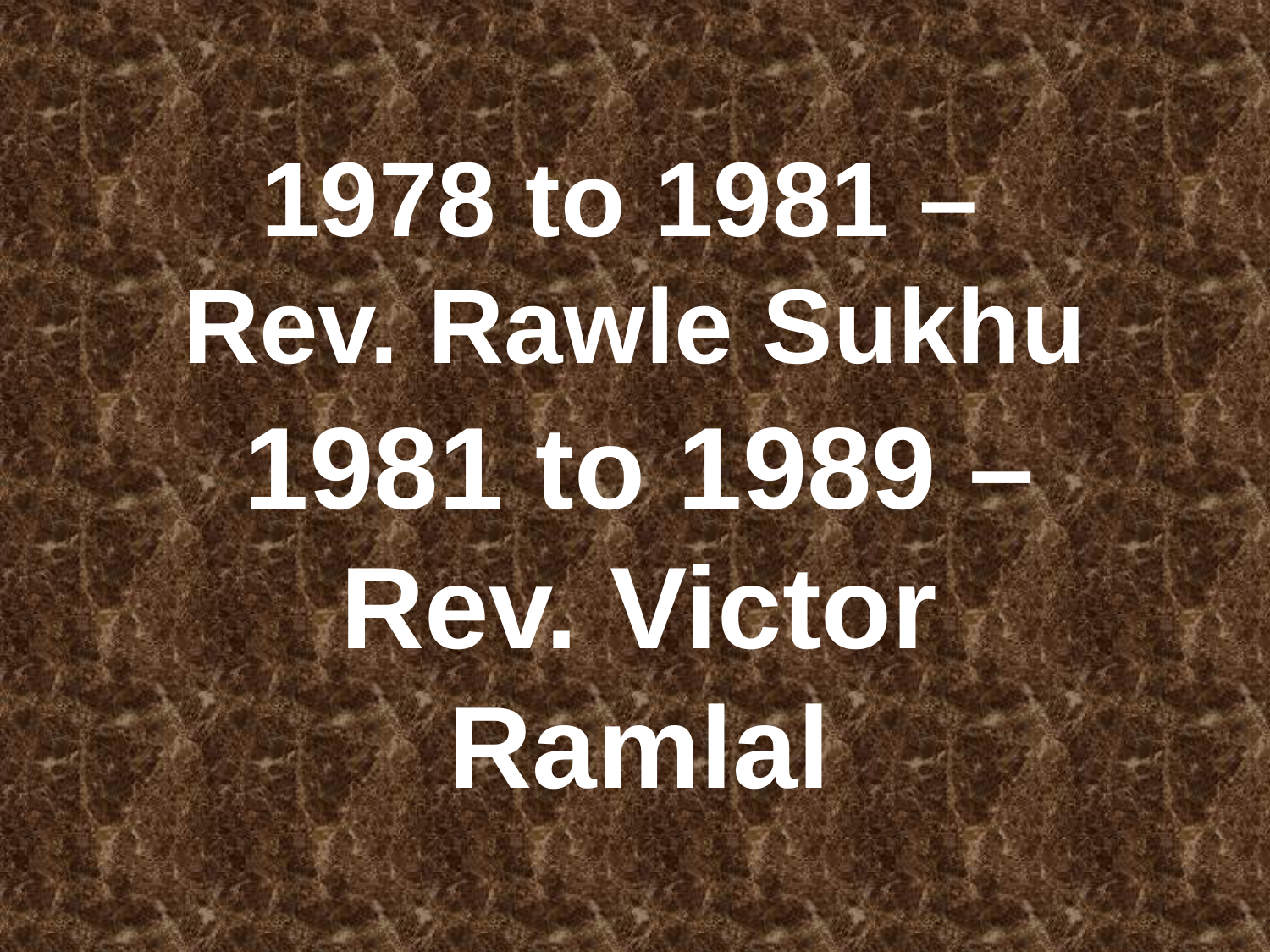

# 1978 to 1981 – Rev. Rawle Sukhu
1981 to 1989 – Rev. Victor Ramlal